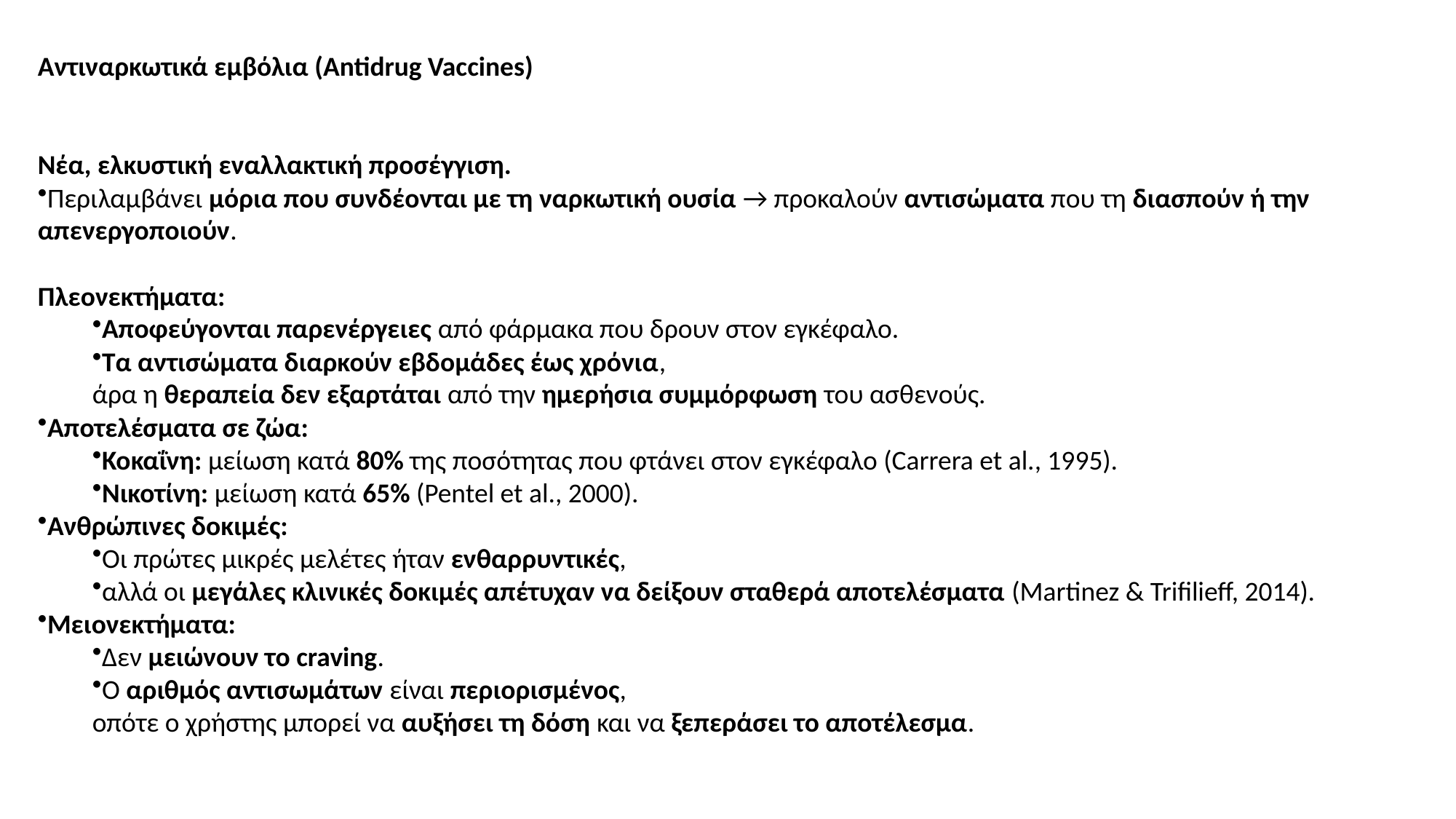

Αντιναρκωτικά εμβόλια (Antidrug Vaccines)

Νέα, ελκυστική εναλλακτική προσέγγιση.
Περιλαμβάνει μόρια που συνδέονται με τη ναρκωτική ουσία → προκαλούν αντισώματα που τη διασπούν ή την απενεργοποιούν.

Πλεονεκτήματα:
Αποφεύγονται παρενέργειες από φάρμακα που δρουν στον εγκέφαλο.
Τα αντισώματα διαρκούν εβδομάδες έως χρόνια,
άρα η θεραπεία δεν εξαρτάται από την ημερήσια συμμόρφωση του ασθενούς.
Αποτελέσματα σε ζώα:
Κοκαΐνη: μείωση κατά 80% της ποσότητας που φτάνει στον εγκέφαλο (Carrera et al., 1995).
Νικοτίνη: μείωση κατά 65% (Pentel et al., 2000).
Ανθρώπινες δοκιμές:
Οι πρώτες μικρές μελέτες ήταν ενθαρρυντικές,
αλλά οι μεγάλες κλινικές δοκιμές απέτυχαν να δείξουν σταθερά αποτελέσματα (Martinez & Trifilieff, 2014).
Μειονεκτήματα:
Δεν μειώνουν το craving.
Ο αριθμός αντισωμάτων είναι περιορισμένος,
οπότε ο χρήστης μπορεί να αυξήσει τη δόση και να ξεπεράσει το αποτέλεσμα.